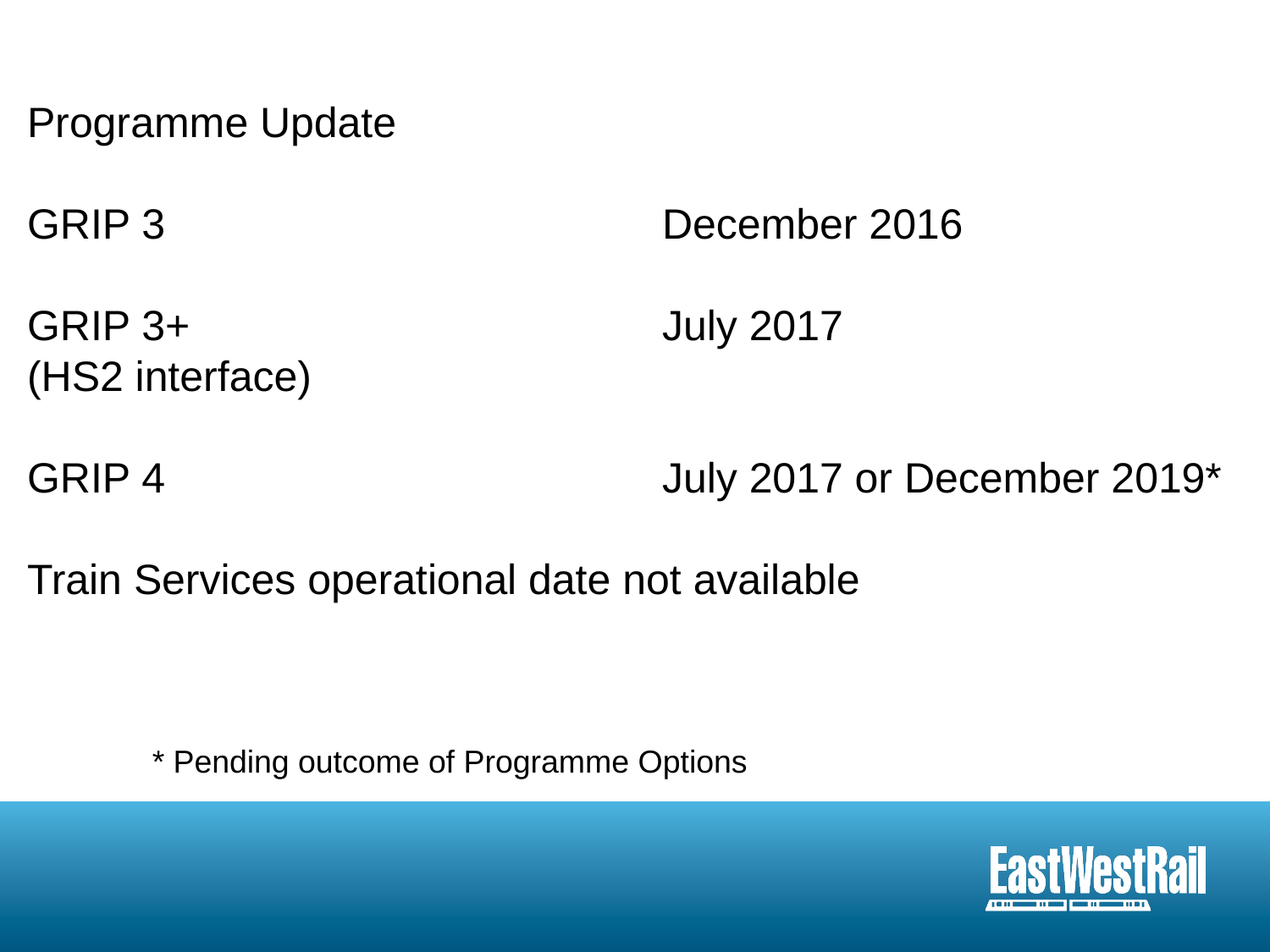

Programme Update

GRIP 3 				December 2016

GRIP 3+				July 2017
(HS2 interface)

GRIP 4				July 2017 or December 2019*

Train Services operational date not available

* Pending outcome of Programme Options